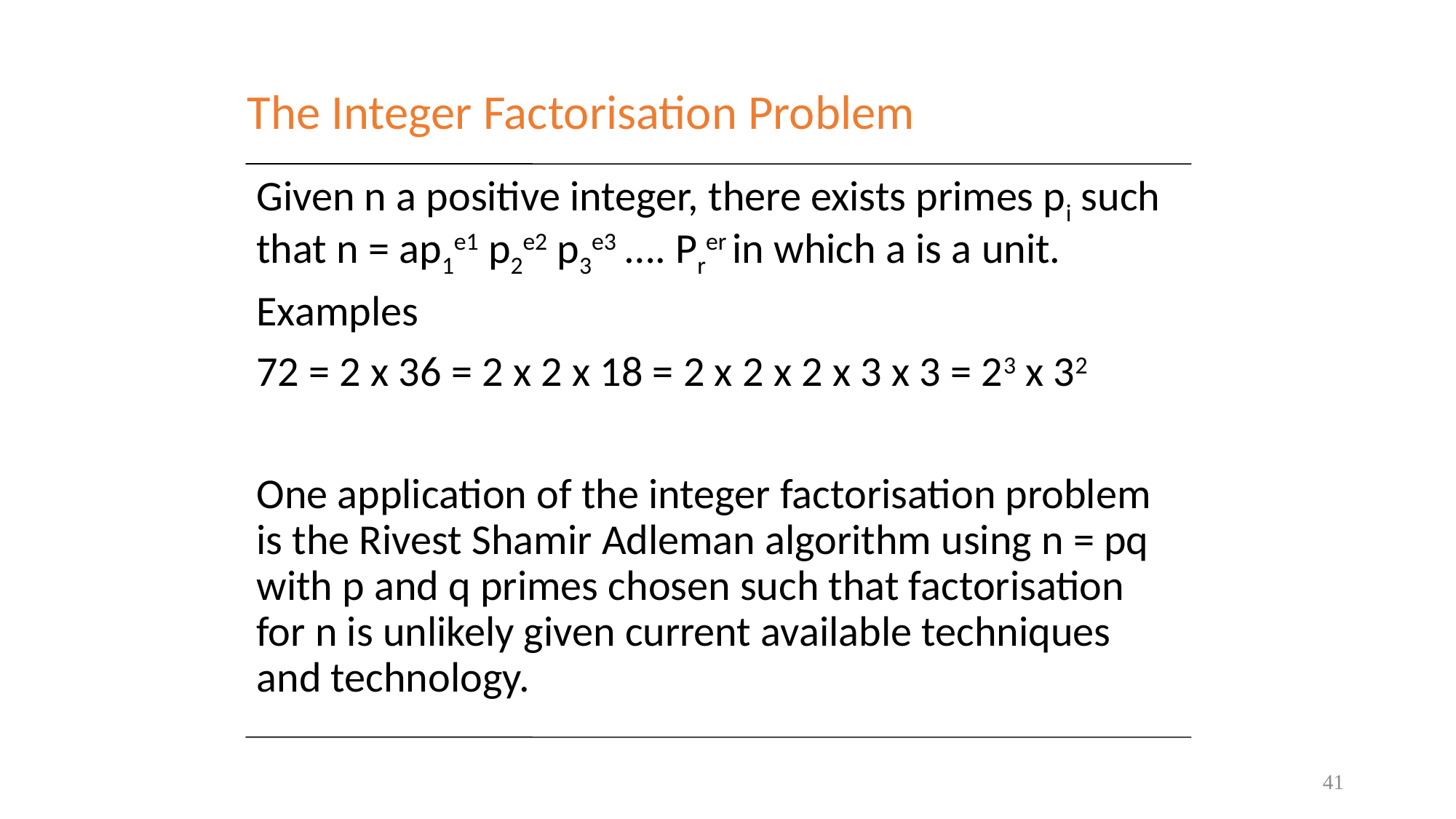

# The Integer Factorisation Problem
Given n a positive integer, there exists primes pi such that n = ap1e1 p2e2 p3e3 …. Prer in which a is a unit.
Examples
72 = 2 x 36 = 2 x 2 x 18 = 2 x 2 x 2 x 3 x 3 = 23 x 32

One application of the integer factorisation problem is the Rivest Shamir Adleman algorithm using n = pq with p and q primes chosen such that factorisation for n is unlikely given current available techniques and technology.

41